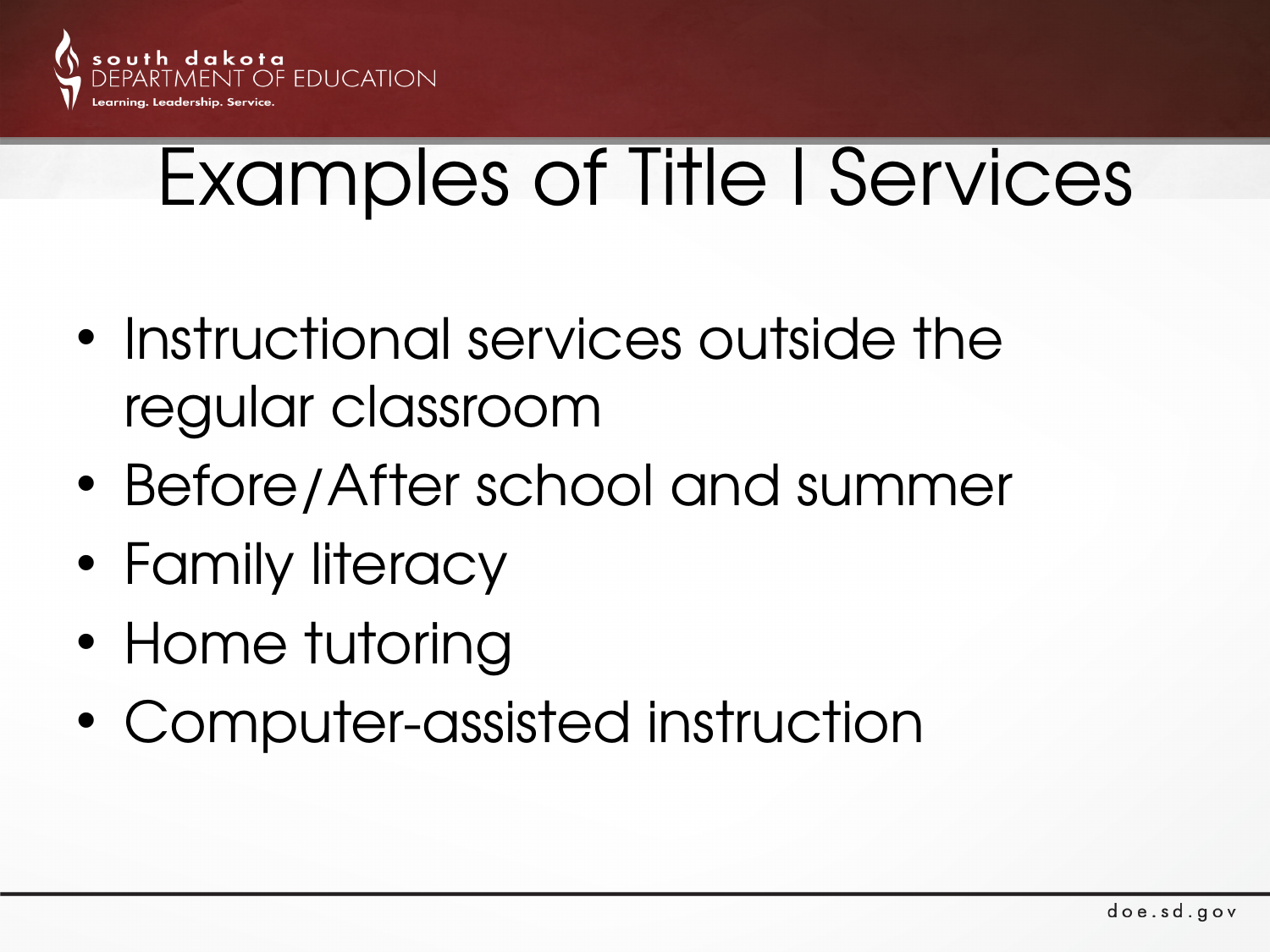

# Examples of Title I Services
Instructional services outside the regular classroom
Before/After school and summer
Family literacy
Home tutoring
Computer-assisted instruction